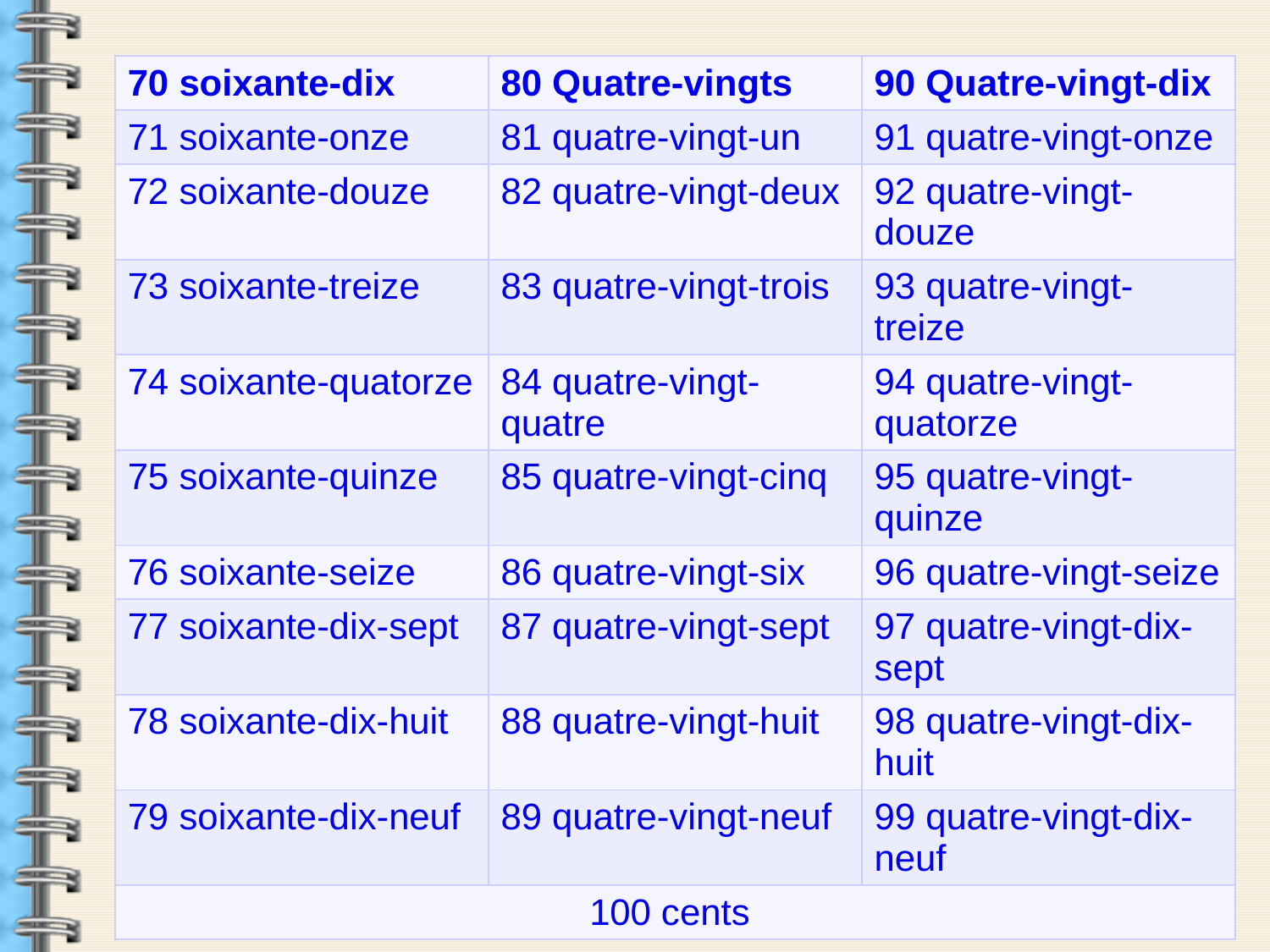

| 70 soixante-dix | 80 Quatre-vingts | 90 Quatre-vingt-dix |
| --- | --- | --- |
| 71 soixante-onze | 81 quatre-vingt-un | 91 quatre-vingt-onze |
| 72 soixante-douze | 82 quatre-vingt-deux | 92 quatre-vingt-douze |
| 73 soixante-treize | 83 quatre-vingt-trois | 93 quatre-vingt-treize |
| 74 soixante-quatorze | 84 quatre-vingt-quatre | 94 quatre-vingt-quatorze |
| 75 soixante-quinze | 85 quatre-vingt-cinq | 95 quatre-vingt-quinze |
| 76 soixante-seize | 86 quatre-vingt-six | 96 quatre-vingt-seize |
| 77 soixante-dix-sept | 87 quatre-vingt-sept | 97 quatre-vingt-dix-sept |
| 78 soixante-dix-huit | 88 quatre-vingt-huit | 98 quatre-vingt-dix-huit |
| 79 soixante-dix-neuf | 89 quatre-vingt-neuf | 99 quatre-vingt-dix-neuf |
| 100 cents |  |  |